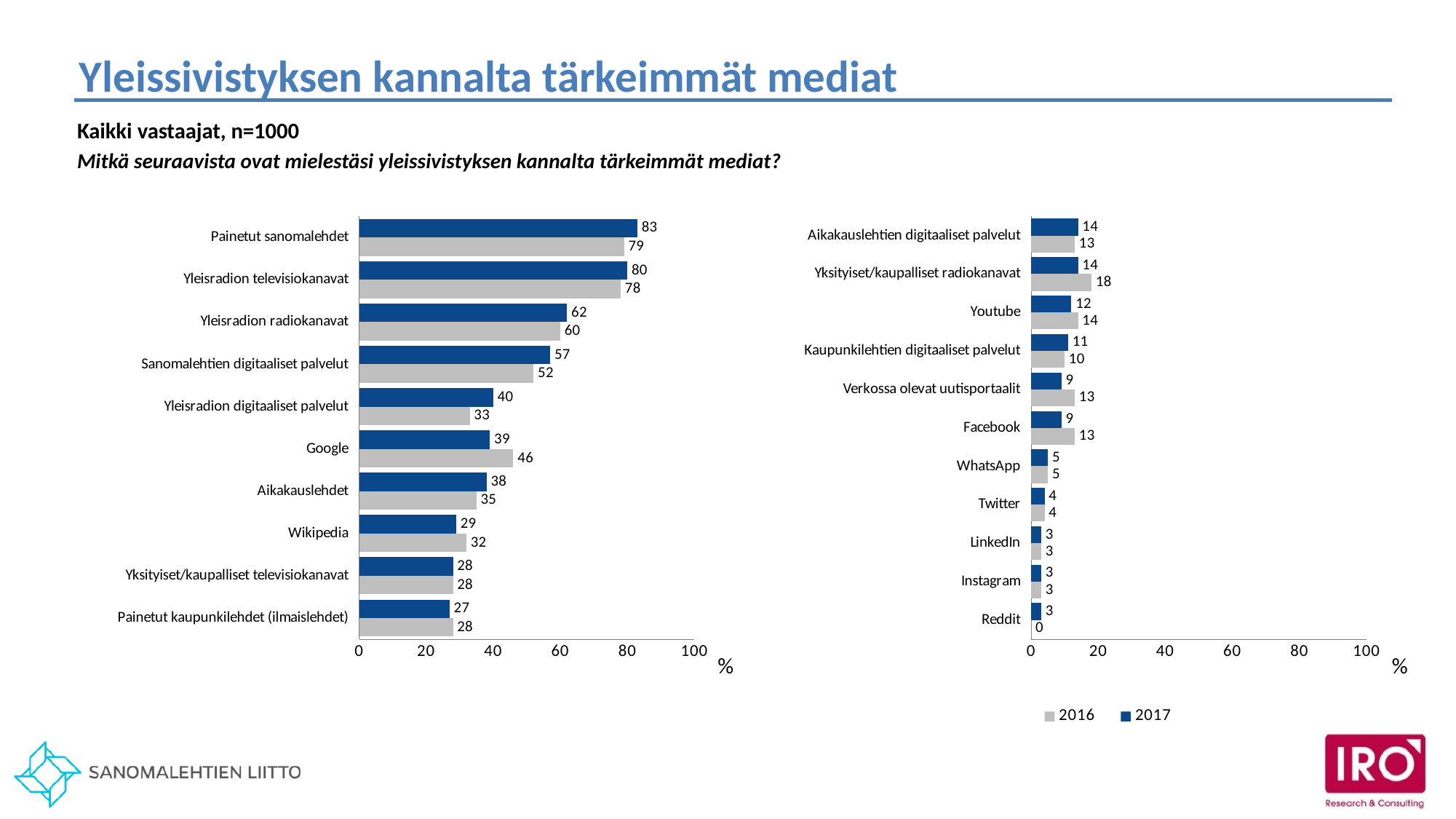

Yleissivistyksen kannalta tärkeimmät mediat
Kaikki vastaajat, n=1000
Mitkä seuraavista ovat mielestäsi yleissivistyksen kannalta tärkeimmät mediat?

### Chart

| Category | 2017 | 2016 |
|---|---|---|
| Painetut sanomalehdet | 83.0 | 79.0 |
| Yleisradion televisiokanavat | 80.0 | 78.0 |
| Yleisradion radiokanavat | 62.0 | 60.0 |
| Sanomalehtien digitaaliset palvelut | 57.0 | 52.0 |
| Yleisradion digitaaliset palvelut | 40.0 | 33.0 |
| Google | 39.0 | 46.0 |
| Aikakauslehdet | 38.0 | 35.0 |
| Wikipedia | 29.0 | 32.0 |
| Yksityiset/kaupalliset televisiokanavat | 28.0 | 28.0 |
| Painetut kaupunkilehdet (ilmaislehdet) | 27.0 | 28.0 |

### Chart

| Category | 2017 | 2016 |
|---|---|---|
| Aikakauslehtien digitaaliset palvelut | 14.0 | 13.0 |
| Yksityiset/kaupalliset radiokanavat | 14.0 | 18.0 |
| Youtube | 12.0 | 14.0 |
| Kaupunkilehtien digitaaliset palvelut | 11.0 | 10.0 |
| Verkossa olevat uutisportaalit | 9.0 | 13.0 |
| Facebook | 9.0 | 13.0 |
| WhatsApp | 5.0 | 5.0 |
| Twitter | 4.0 | 4.0 |
| LinkedIn | 3.0 | 3.0 |
| Instagram | 3.0 | 3.0 |
| Reddit | 3.0 | 0.0 |
%
%